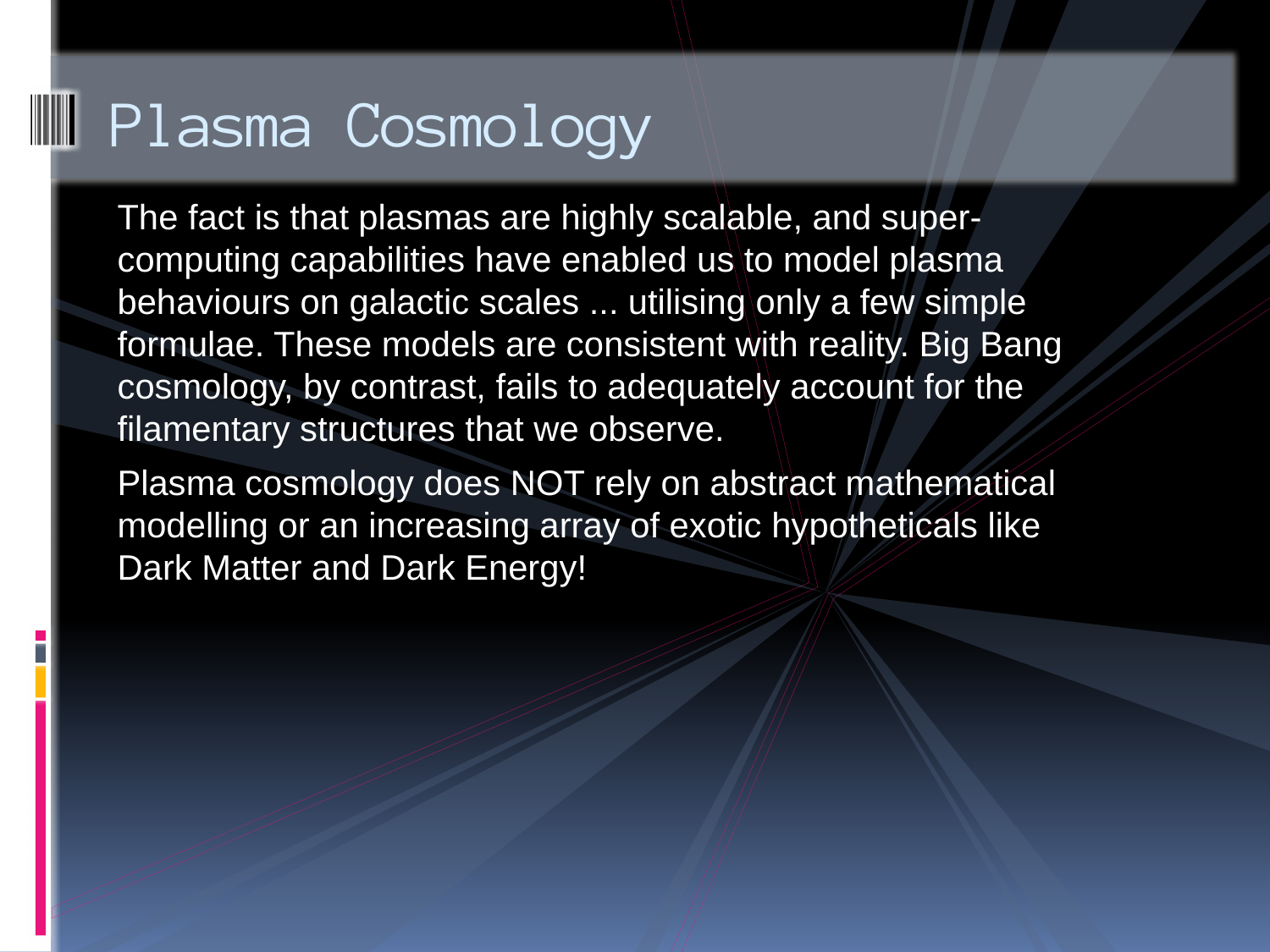

# Plasma Cosmology
The fact is that plasmas are highly scalable, and super-computing capabilities have enabled us to model plasma behaviours on galactic scales ... utilising only a few simple formulae. These models are consistent with reality. Big Bang cosmology, by contrast, fails to adequately account for the filamentary structures that we observe.
Plasma cosmology does NOT rely on abstract mathematical modelling or an increasing array of exotic hypotheticals like Dark Matter and Dark Energy!